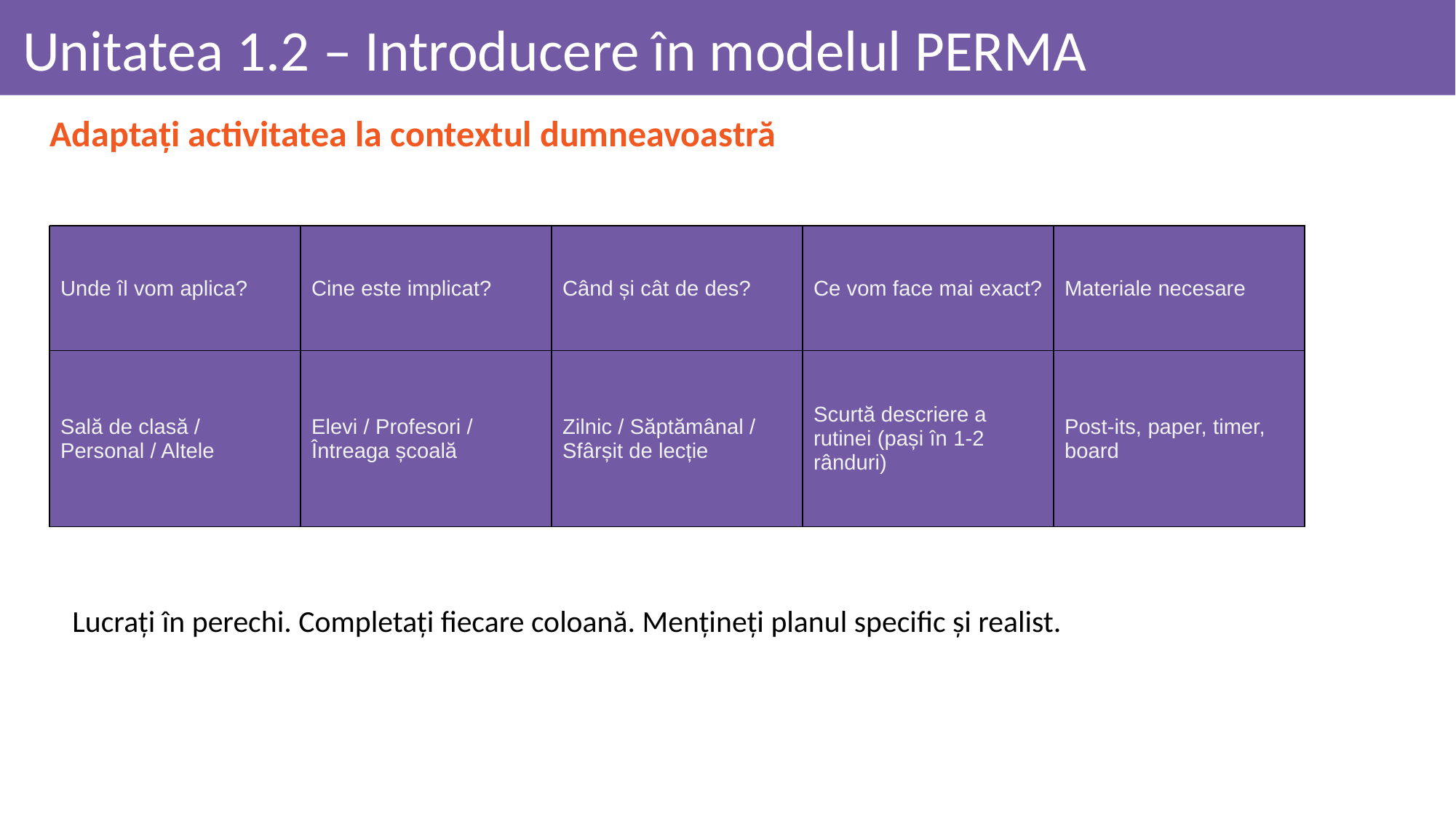

# Unitatea 1.2 – Introducere în modelul PERMA
Adaptați activitatea la contextul dumneavoastră

| Unde îl vom aplica? | Cine este implicat? | Când și cât de des? | Ce vom face mai exact? | Materiale necesare |
| --- | --- | --- | --- | --- |
| Sală de clasă / Personal / Altele | Elevi / Profesori / Întreaga școală | Zilnic / Săptămânal / Sfârșit de lecție | Scurtă descriere a rutinei (pași în 1-2 rânduri) | Post-its, paper, timer, board |
Lucrați în perechi. Completați fiecare coloană. Mențineți planul specific și realist.